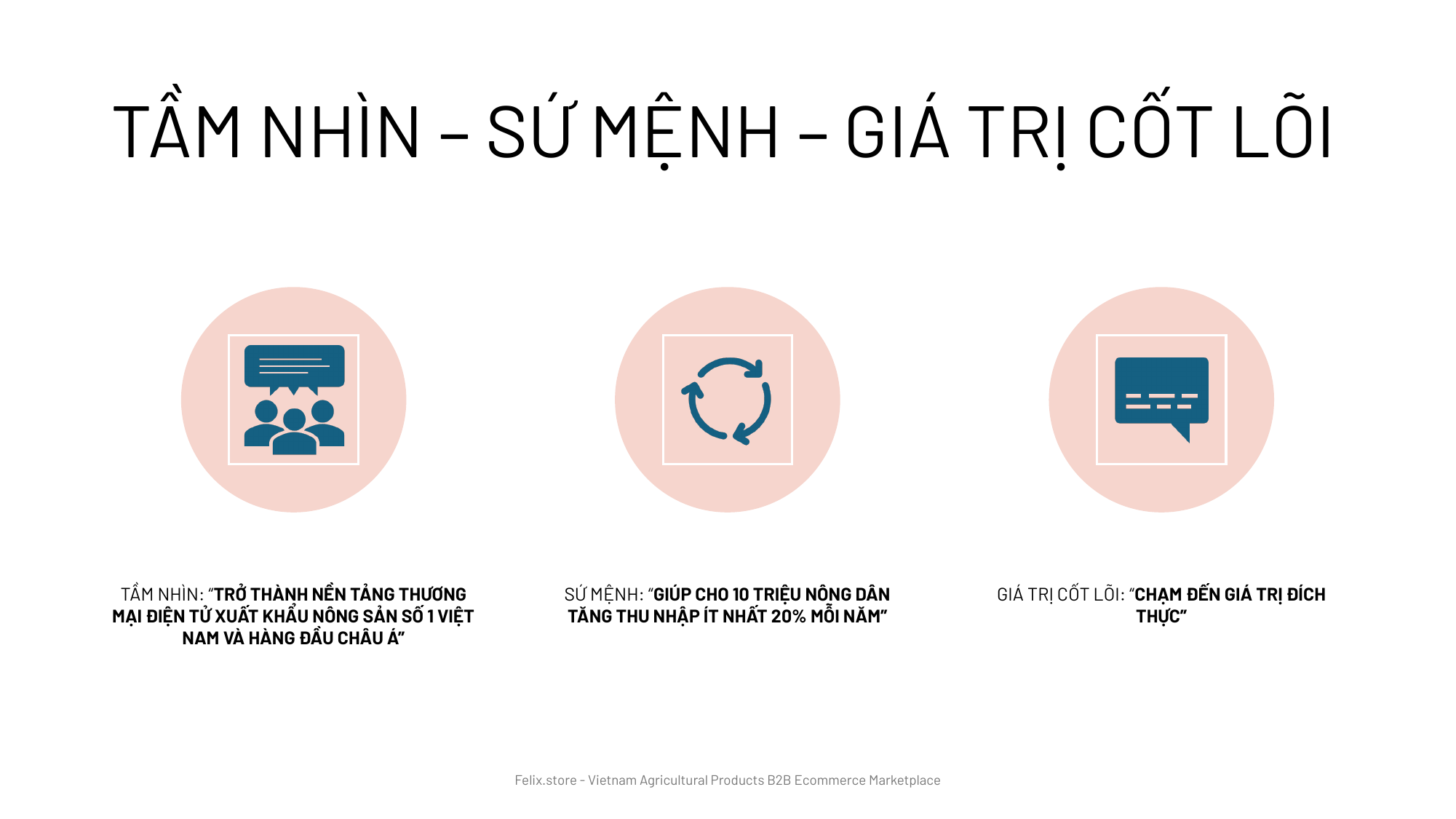

# TẦM NHÌN – SỨ MỆNH – GIÁ TRỊ CỐT LÕI
TẦM NHÌN: “Trở thành nền tảng thương mại điện tử xuất khẩu nông sản số 1 Việt Nam và hàng đầu Châu Á”
SỨ MỆNH: “Giúp cho 10 triệu nông dân tăng thu nhập ít nhất 20% mỗi năm”
GIÁ TRỊ CỐT LÕI: “Chạm đến giá trị đích thực”
Felix.store - Vietnam Agricultural Products B2B Ecommerce Marketplace